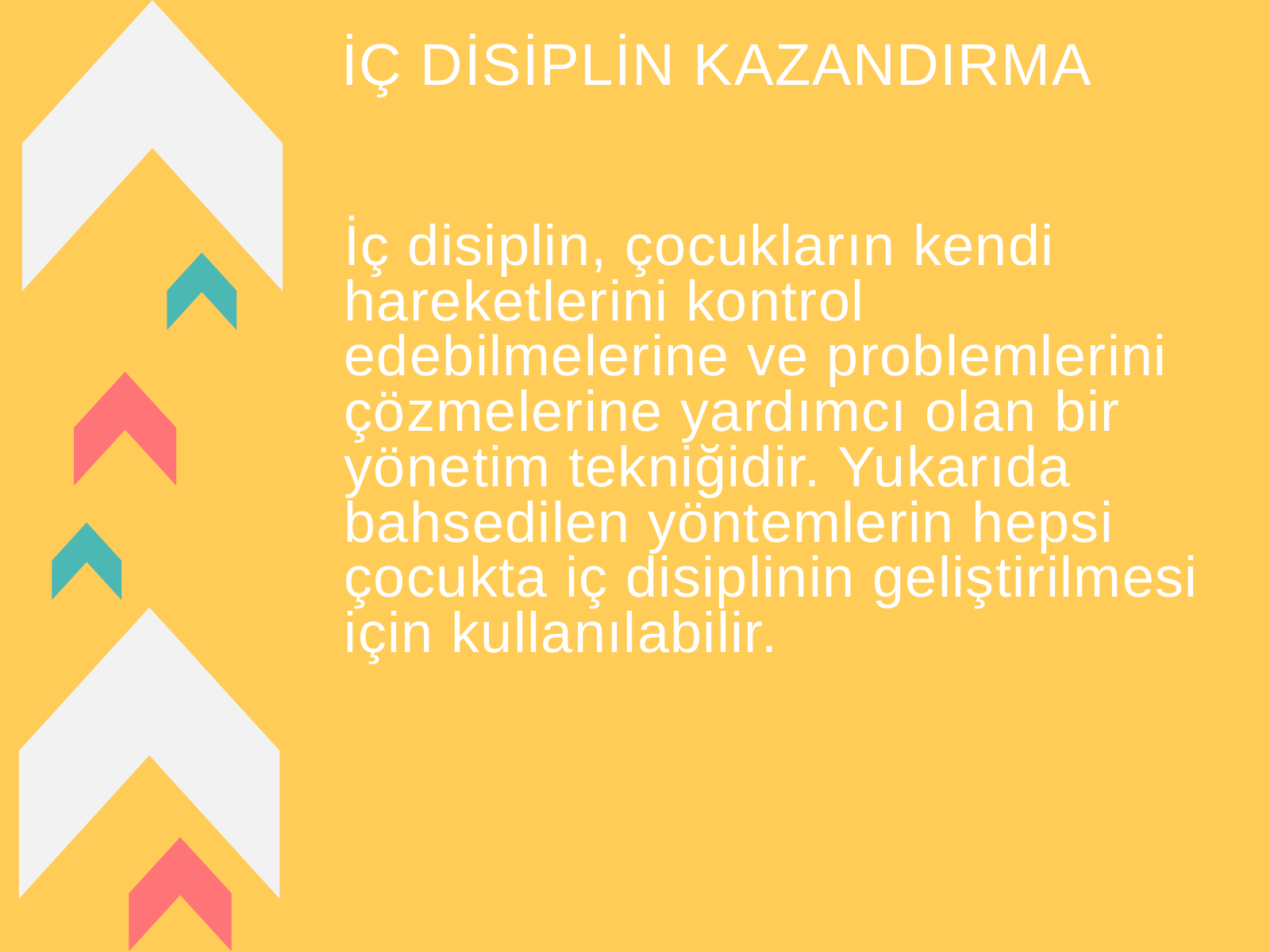

İÇ DİSİPLİN KAZANDIRMA

İç disiplin, çocukların kendi hareketlerini kontrol edebilmelerine ve problemlerini çözmelerine yardımcı olan bir yönetim tekniğidir. Yukarıda bahsedilen yöntemlerin hepsi çocukta iç disiplinin geliştirilmesi için kullanılabilir.